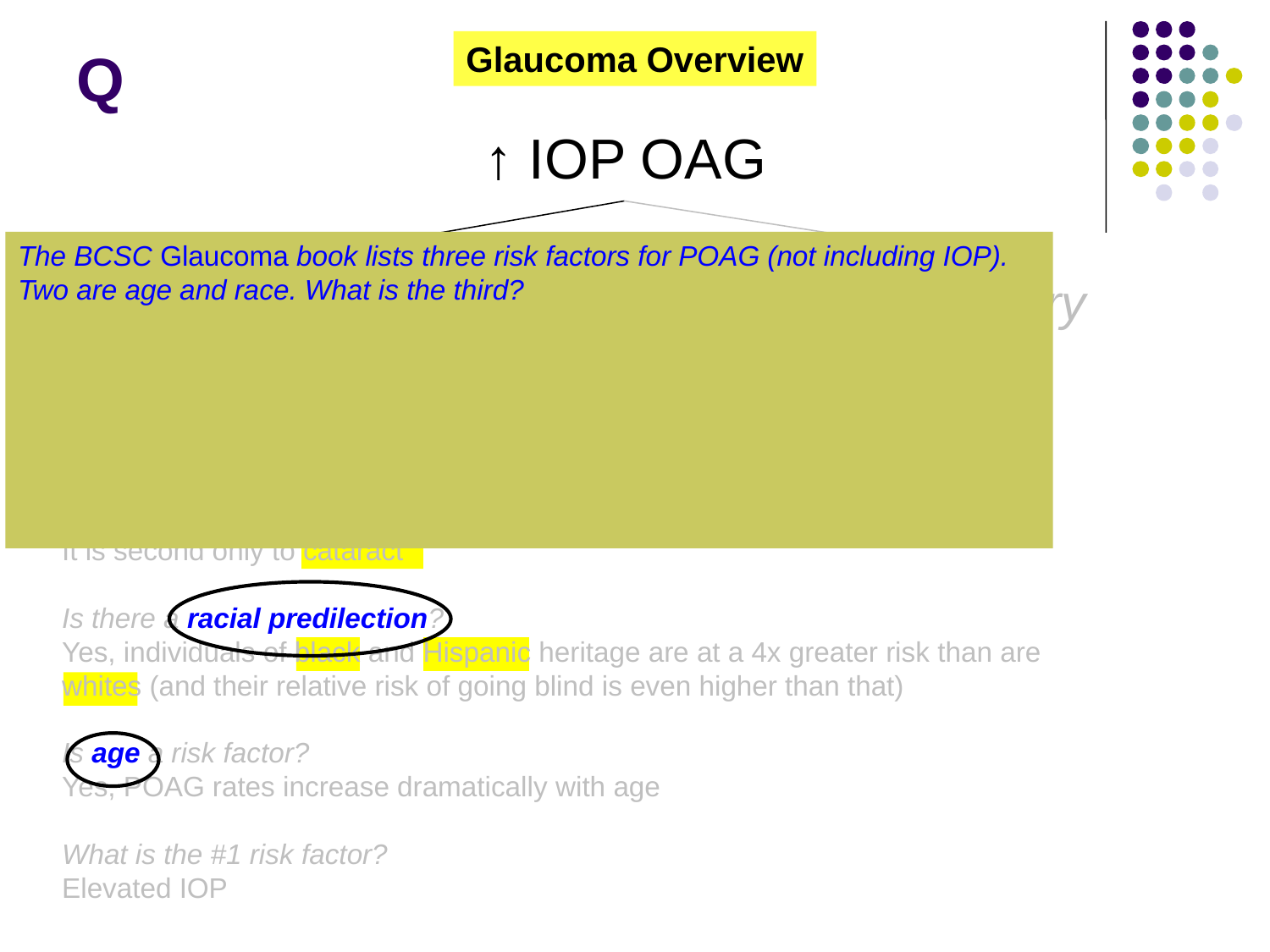

Glaucoma Overview
# Q
↑ IOP OAG

The BCSC Glaucoma book lists three risk factors for POAG (not including IOP). Two are age and race. What is the third?
Family history

While not listed in the section on risk factors, the Glaucoma book alludes to two other variables as being well-established as significant risk factors for POAG. What are they?
--Central corneal thickness (CCT)
--Ocular perfusion pressure (OPP)
Primary
Secondary
How prevalent is POAG in the US?
Very. It affects about  2%  of the over-40 population.

Where does POAG rank worldwide as a cause of blindness?
It is second only to cataract

Is there a racial predilection?
Yes, individuals of black and Hispanic heritage are at a 4x greater risk than are whites (and their relative risk of going blind is even higher than that)

Is age a risk factor?
Yes, POAG rates increase dramatically with age

What is the #1 risk factor?
Elevated IOP